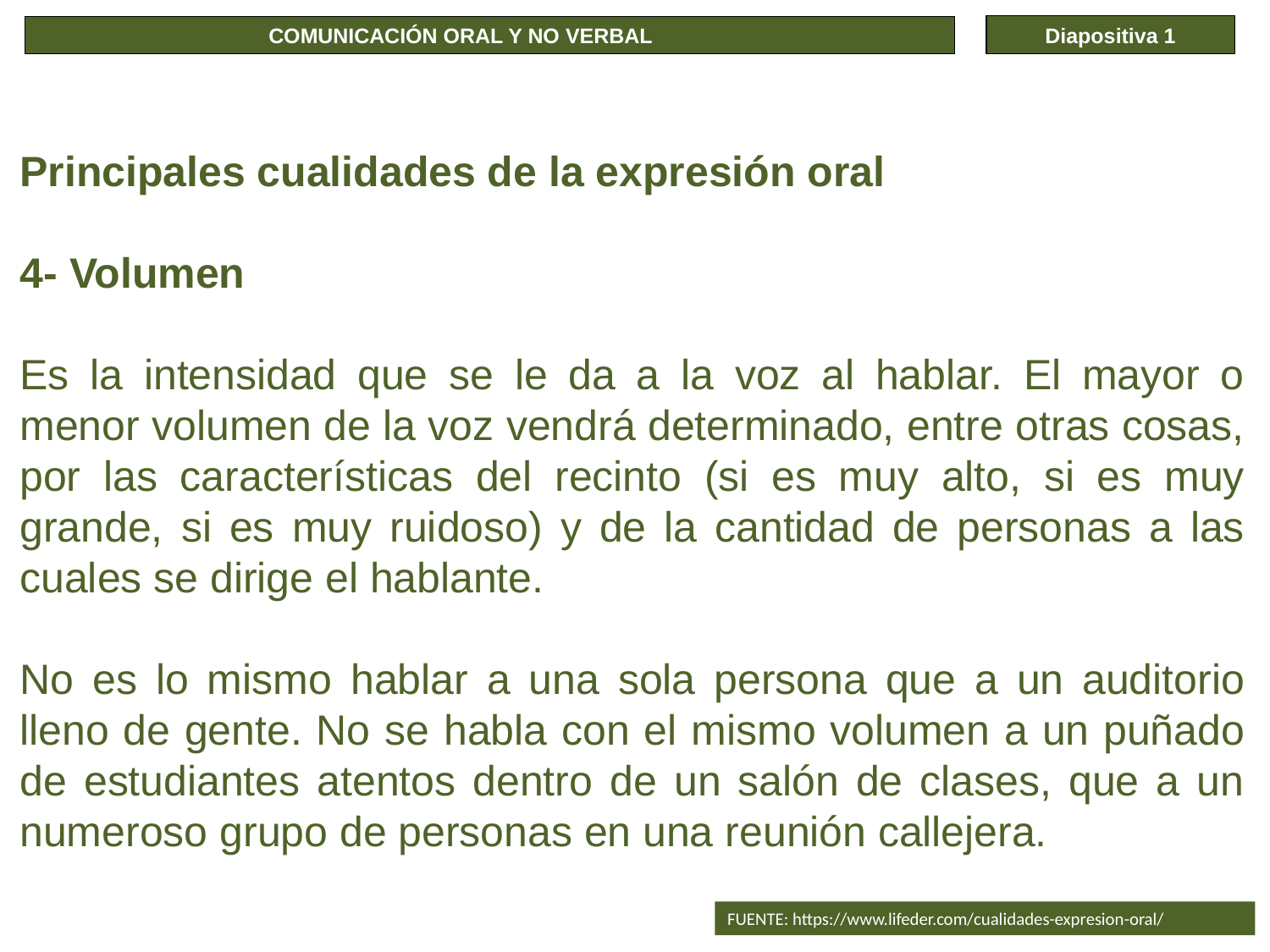

Diapositiva 1
COMUNICACIÓN ORAL Y NO VERBAL
Principales cualidades de la expresión oral

4- Volumen

Es la intensidad que se le da a la voz al hablar. El mayor o menor volumen de la voz vendrá determinado, entre otras cosas, por las características del recinto (si es muy alto, si es muy grande, si es muy ruidoso) y de la cantidad de personas a las cuales se dirige el hablante.

No es lo mismo hablar a una sola persona que a un auditorio lleno de gente. No se habla con el mismo volumen a un puñado de estudiantes atentos dentro de un salón de clases, que a un numeroso grupo de personas en una reunión callejera.
FUENTE: https://www.lifeder.com/cualidades-expresion-oral/